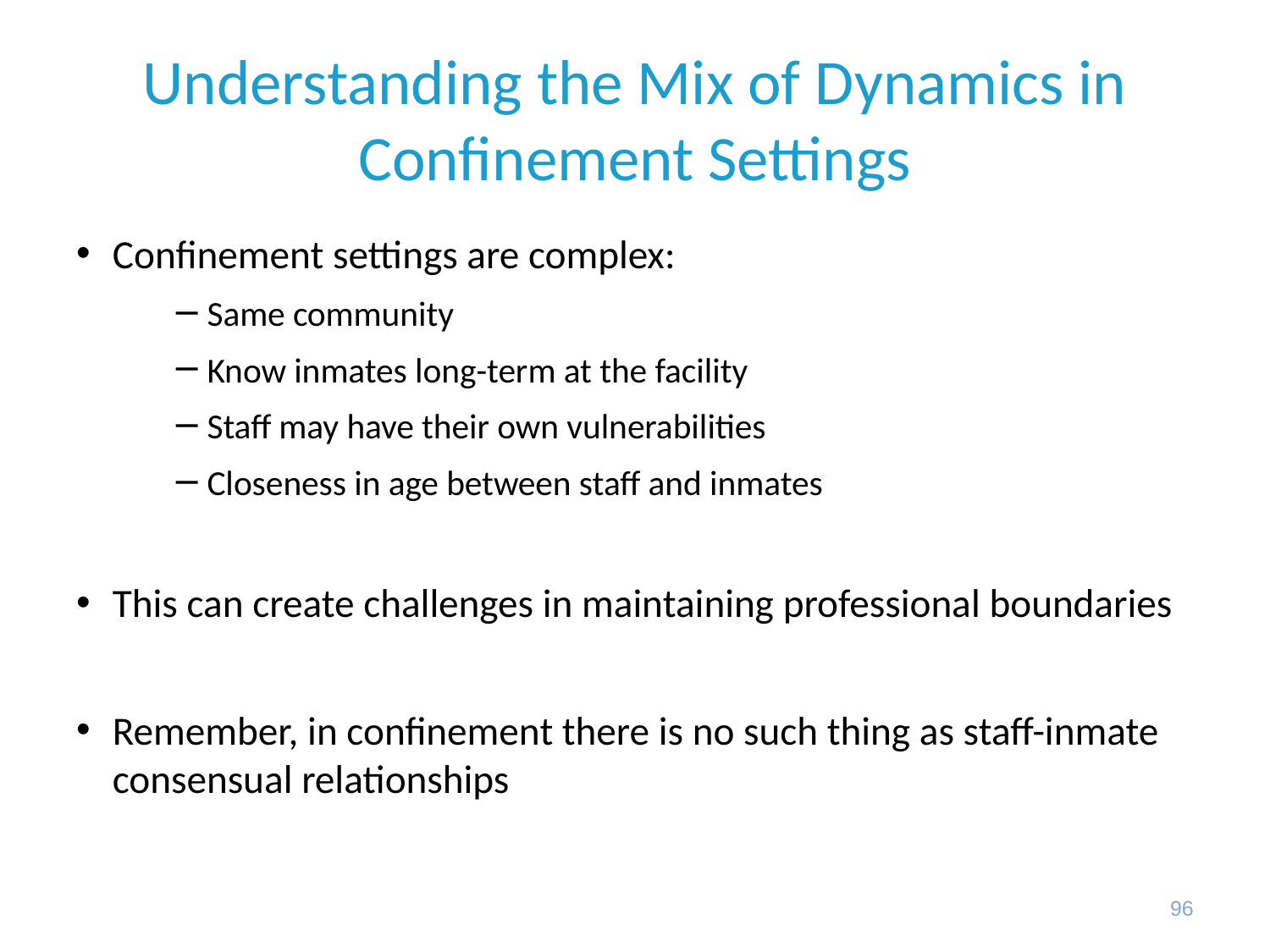

# Understanding the Mix of Dynamics in Confinement Settings
Confinement settings are complex:
Same community
Know inmates long-term at the facility
Staff may have their own vulnerabilities
Closeness in age between staff and inmates

This can create challenges in maintaining professional boundaries

Remember, in confinement there is no such thing as staff-inmate consensual relationships

96